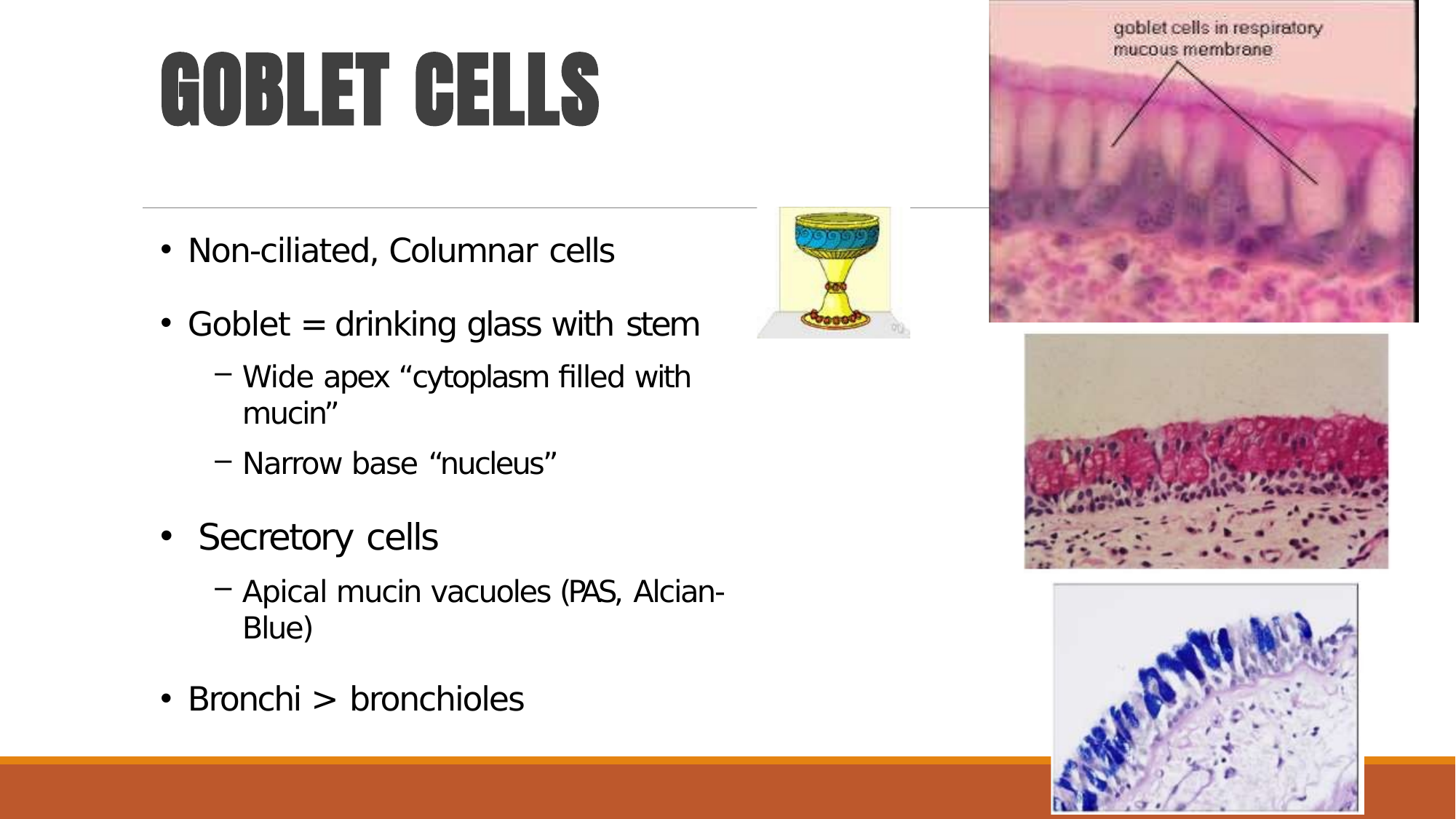

# GOBLET CELLS
Non-ciliated, Columnar cells
Goblet = drinking glass with stem
Wide apex “cytoplasm filled with mucin”
Narrow base “nucleus”
Secretory cells
Apical mucin vacuoles (PAS, Alcian-Blue)
Bronchi > bronchioles